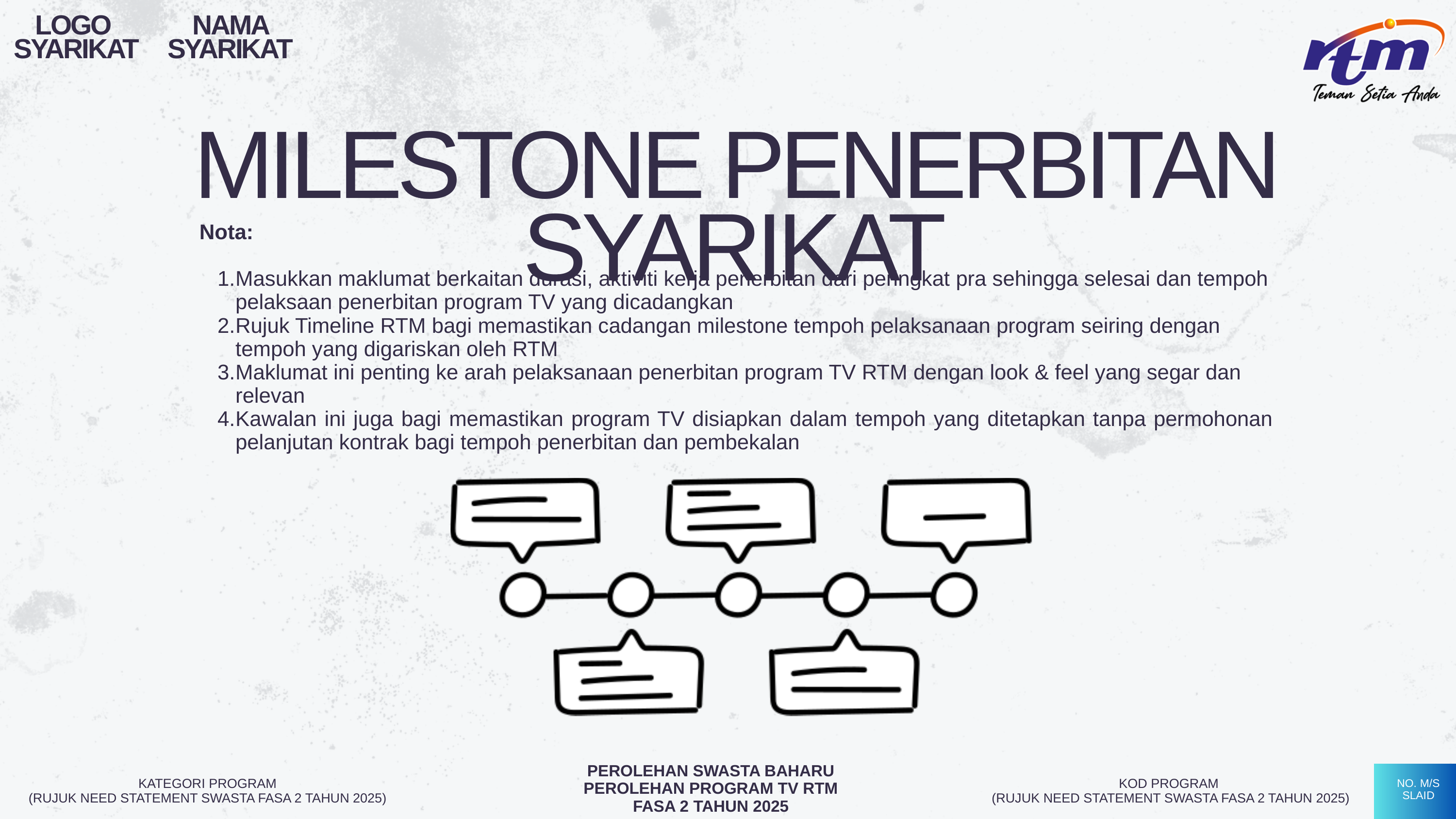

LOGO
SYARIKAT
NAMA SYARIKAT
MILESTONE PENERBITAN SYARIKAT
Nota:

Masukkan maklumat berkaitan durasi, aktiviti kerja penerbitan dari peringkat pra sehingga selesai dan tempoh pelaksaan penerbitan program TV yang dicadangkan
Rujuk Timeline RTM bagi memastikan cadangan milestone tempoh pelaksanaan program seiring dengan tempoh yang digariskan oleh RTM
Maklumat ini penting ke arah pelaksanaan penerbitan program TV RTM dengan look & feel yang segar dan relevan
Kawalan ini juga bagi memastikan program TV disiapkan dalam tempoh yang ditetapkan tanpa permohonan pelanjutan kontrak bagi tempoh penerbitan dan pembekalan

PEROLEHAN SWASTA BAHARU
PEROLEHAN PROGRAM TV RTM
FASA 2 TAHUN 2025

NO. M/S
SLAID
KOD PROGRAM
(RUJUK NEED STATEMENT SWASTA FASA 2 TAHUN 2025)
KATEGORI PROGRAM
(RUJUK NEED STATEMENT SWASTA FASA 2 TAHUN 2025)